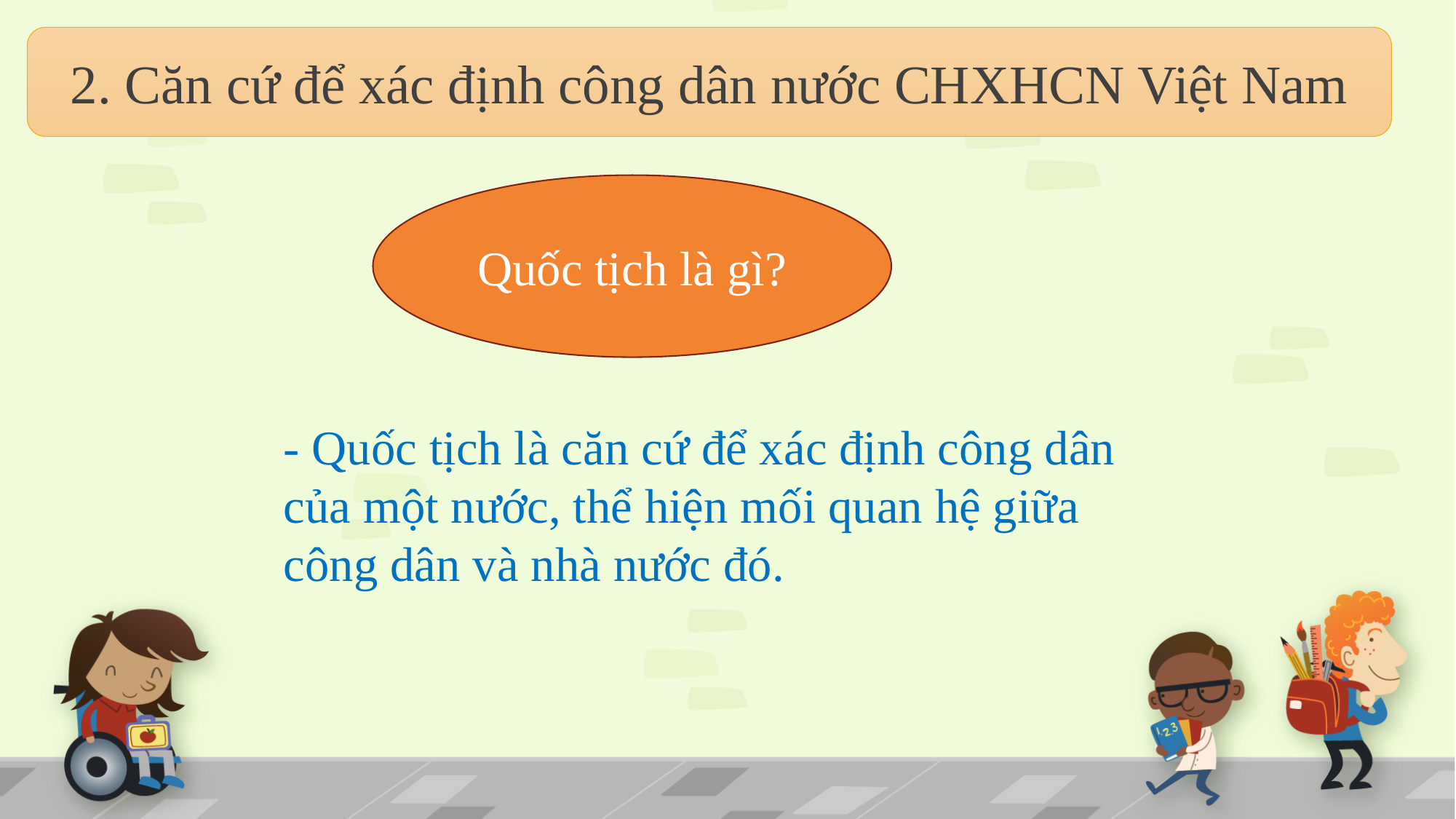

2. Căn cứ để xác định công dân nước CHXHCN Việt Nam
Quốc tịch là gì?
- Quốc tịch là căn cứ để xác định công dân của một nước, thể hiện mối quan hệ giữa công dân và nhà nước đó.